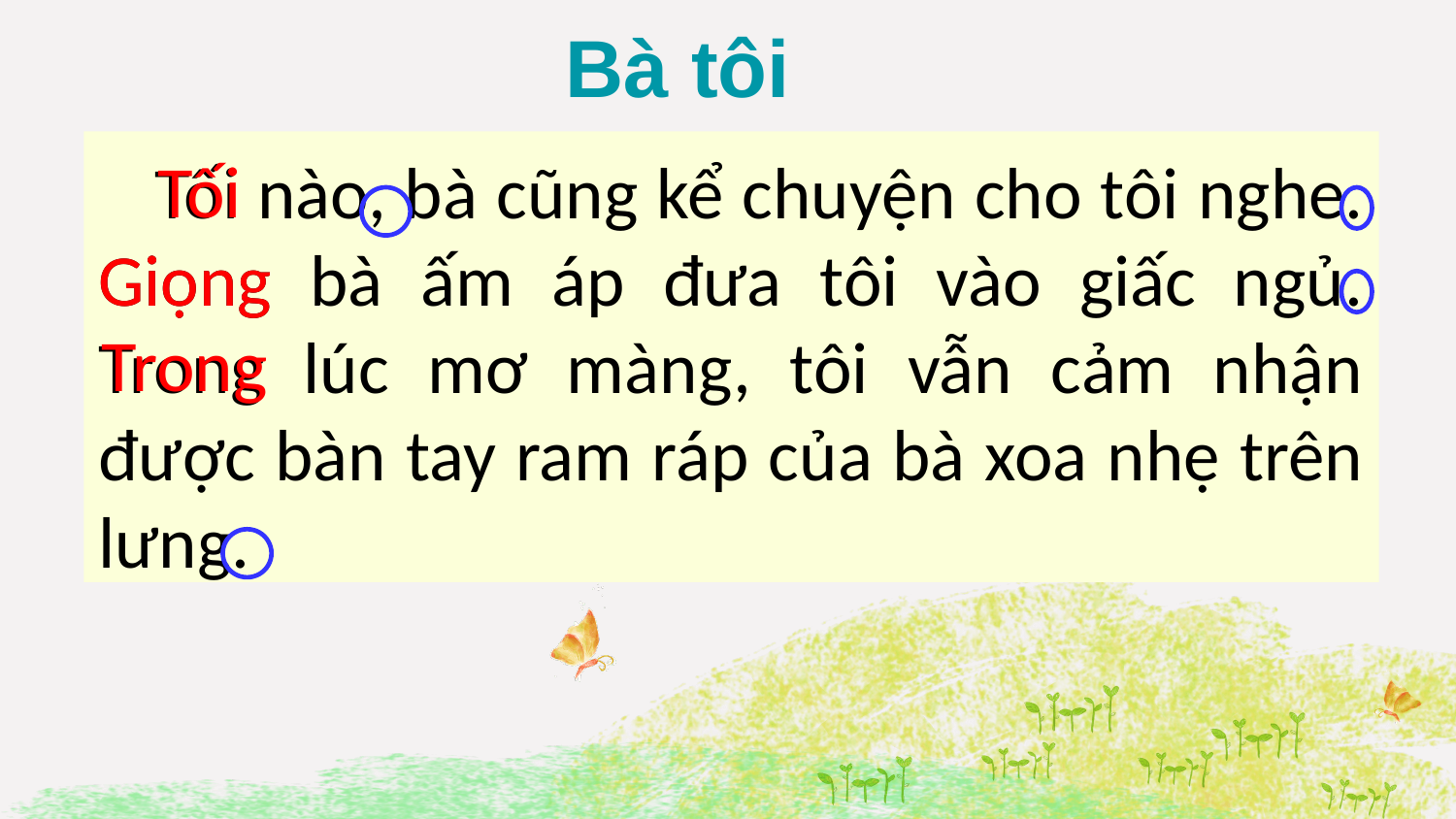

Bà tôi
Tối nào, bà cũng kể chuyện cho tôi nghe. Giọng bà ấm áp đưa tôi vào giấc ngủ. Trong lúc mơ màng, tôi vẫn cảm nhận được bàn tay ram ráp của bà xoa nhẹ trên lưng.
Tối

Giọng

Trong